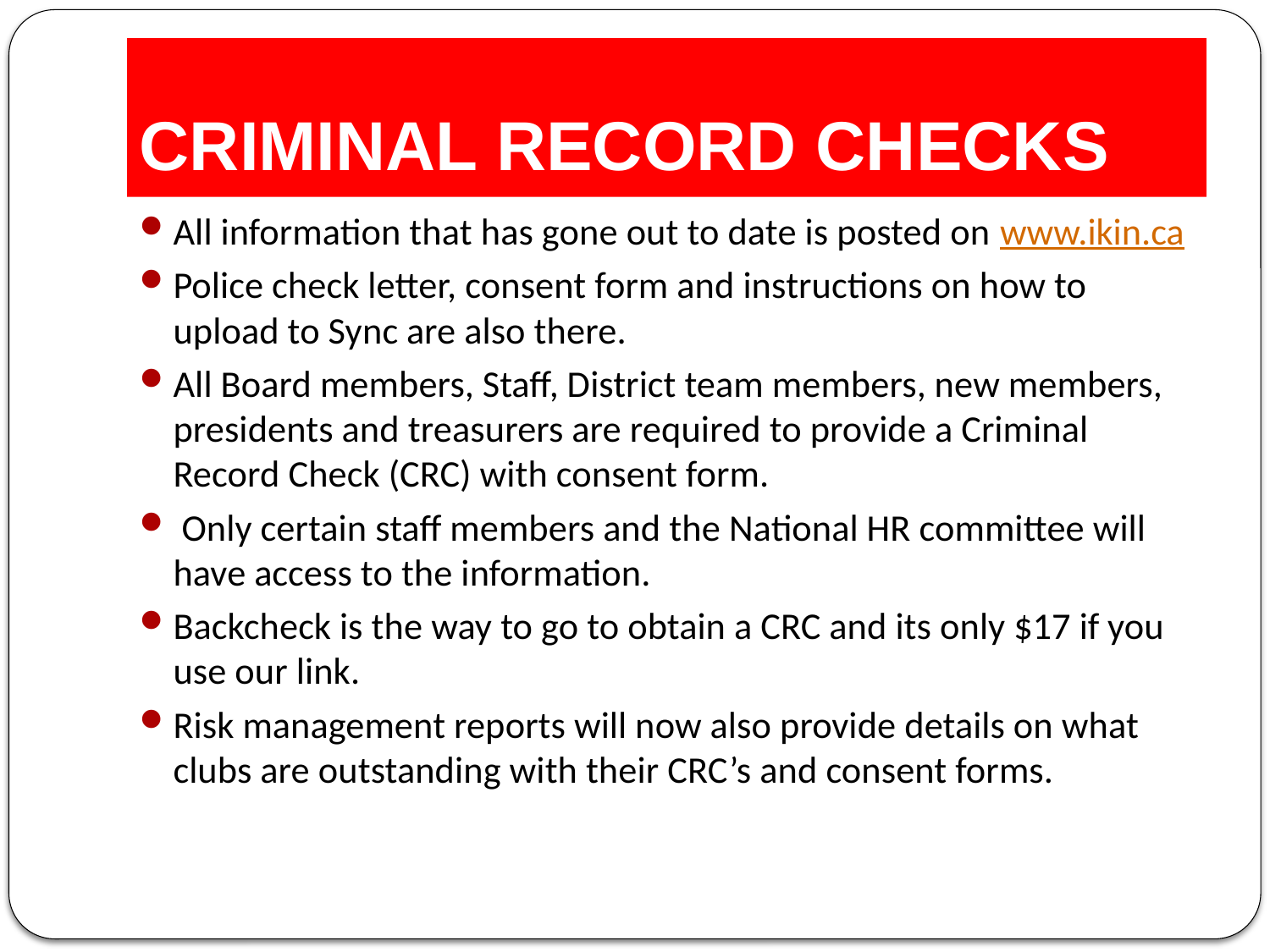

# CRIMINAL RECORD CHECKS
All information that has gone out to date is posted on www.ikin.ca
Police check letter, consent form and instructions on how to upload to Sync are also there.
All Board members, Staff, District team members, new members, presidents and treasurers are required to provide a Criminal Record Check (CRC) with consent form.
 Only certain staff members and the National HR committee will have access to the information.
Backcheck is the way to go to obtain a CRC and its only $17 if you use our link.
Risk management reports will now also provide details on what clubs are outstanding with their CRC’s and consent forms.